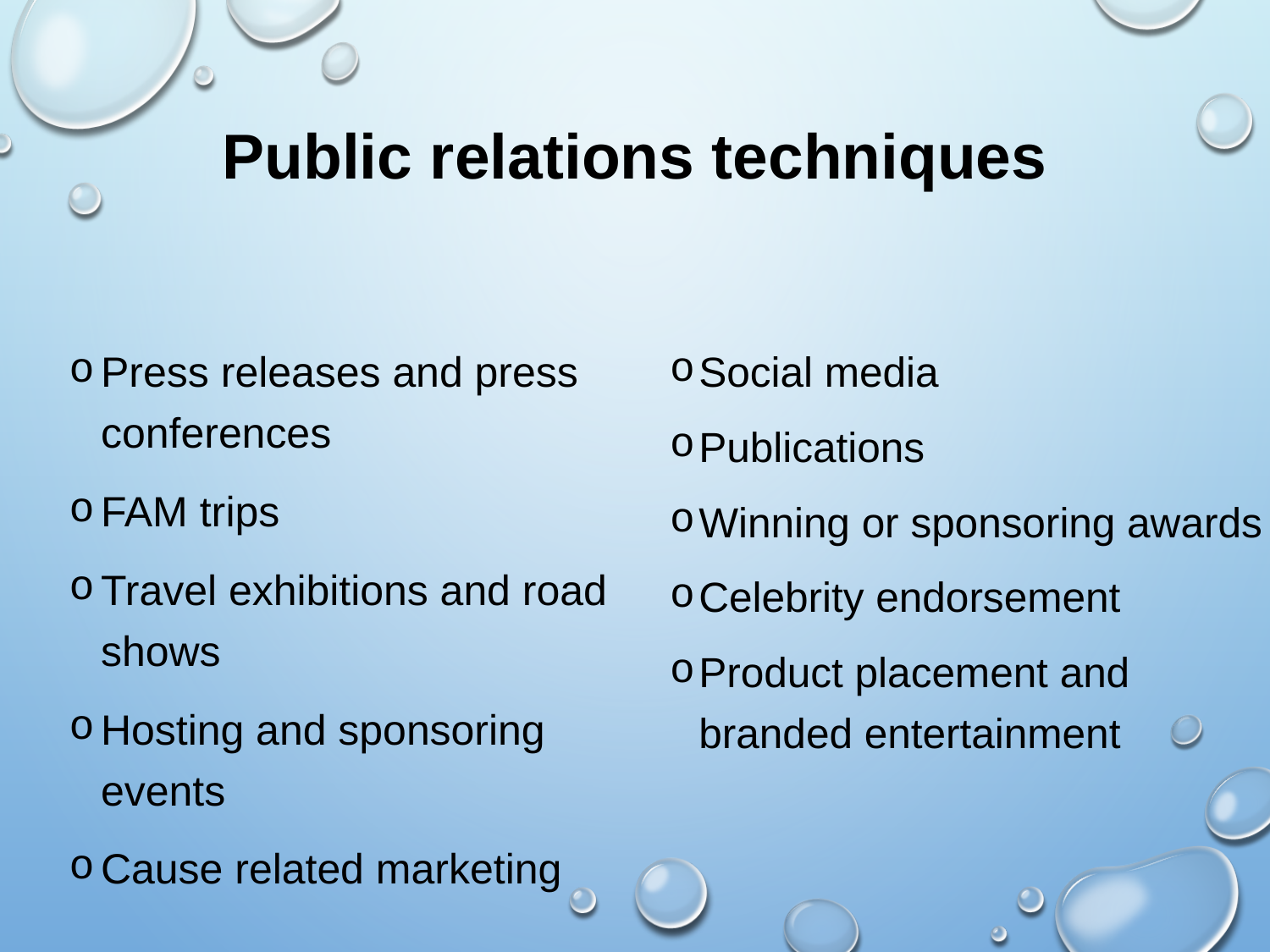

# Public relations techniques
Press releases and press conferences
FAM trips
Travel exhibitions and road shows
Hosting and sponsoring events
Cause related marketing

Social media
Publications
Winning or sponsoring awards
Celebrity endorsement
Product placement and branded entertainment